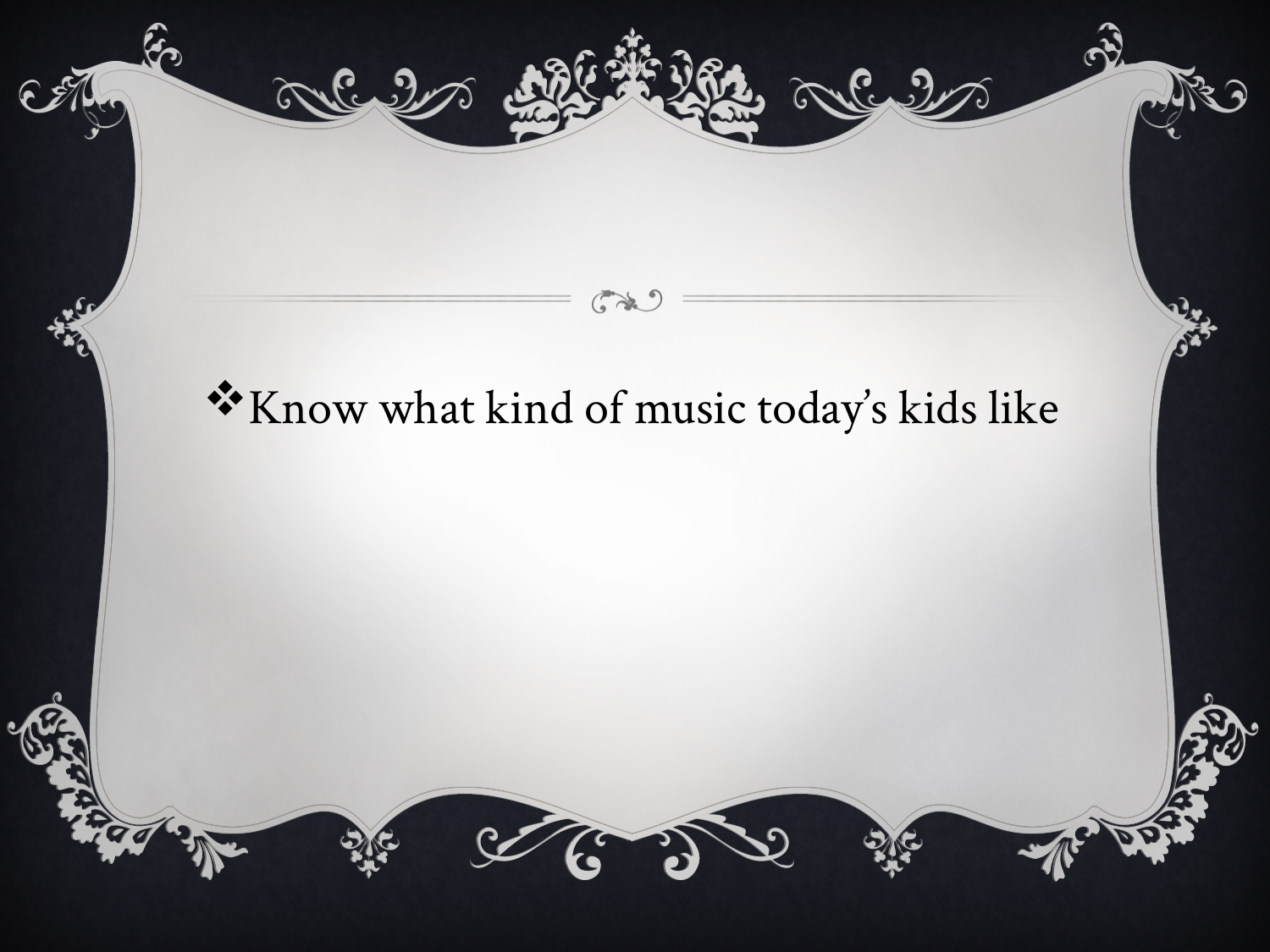

Know what kind of music today’s kids like